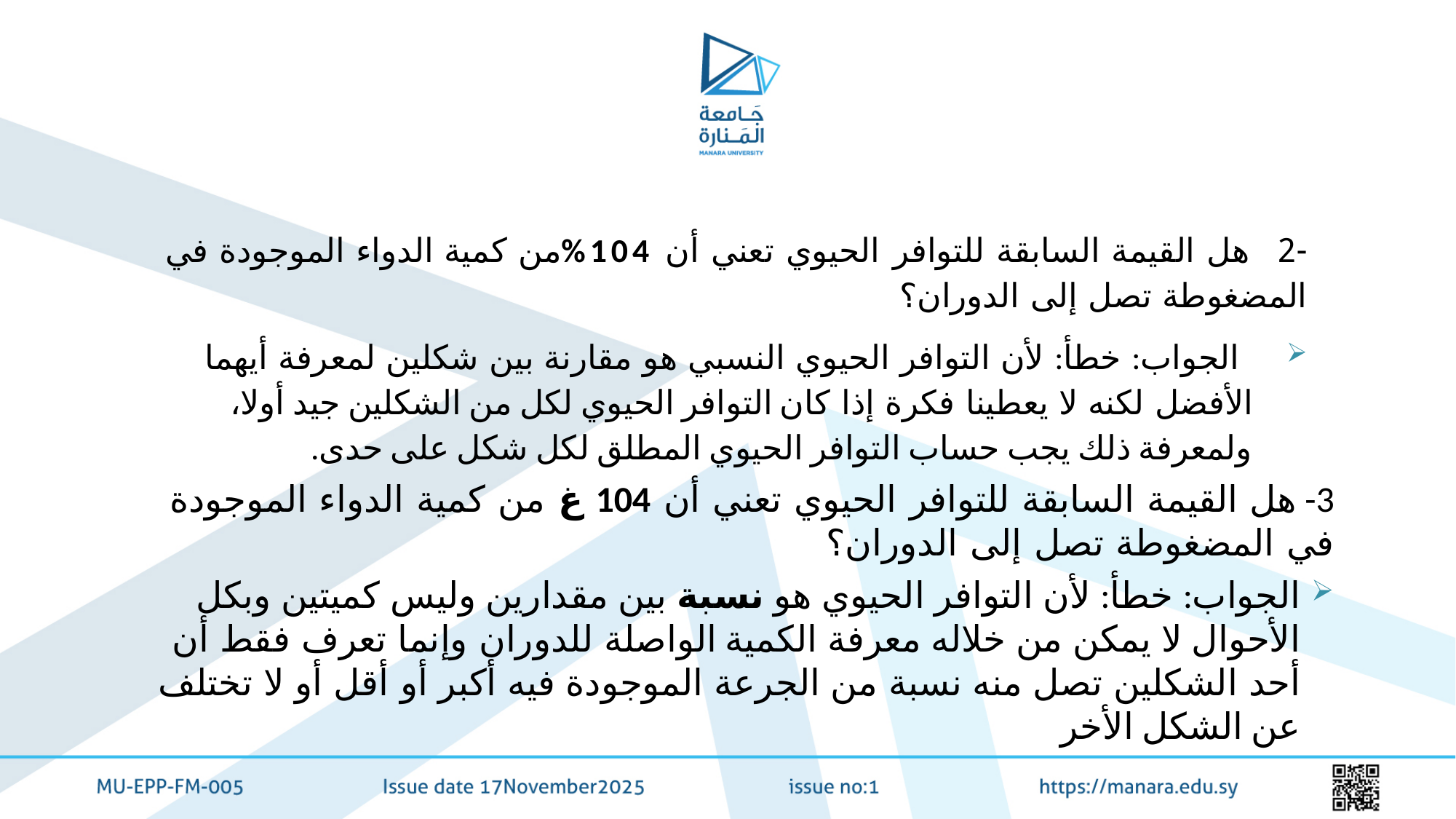

#
-2  هل القيمة السابقة للتوافر الحيوي تعني أن 104%من كمية الدواء الموجودة في المضغوطة تصل إلى الدوران؟
 الجواب: خطأ: لأن التوافر الحيوي النسبي هو مقارنة بين شكلين لمعرفة أيهما الأفضل لكنه لا يعطينا فكرة إذا كان التوافر الحيوي لكل من الشكلين جيد أولا، ولمعرفة ذلك يجب حساب التوافر الحيوي المطلق لكل شكل على حدى.
3- هل القيمة السابقة للتوافر الحيوي تعني أن 104 غ من كمية الدواء الموجودة في المضغوطة تصل إلى الدوران؟
الجواب: خطأ: لأن التوافر الحيوي هو نسبة بين مقدارين وليس كميتين وبكل الأحوال لا يمكن من خلاله معرفة الكمية الواصلة للدوران وإنما تعرف فقط أن أحد الشكلين تصل منه نسبة من الجرعة الموجودة فيه أكبر أو أقل أو لا تختلف عن الشكل الأخر